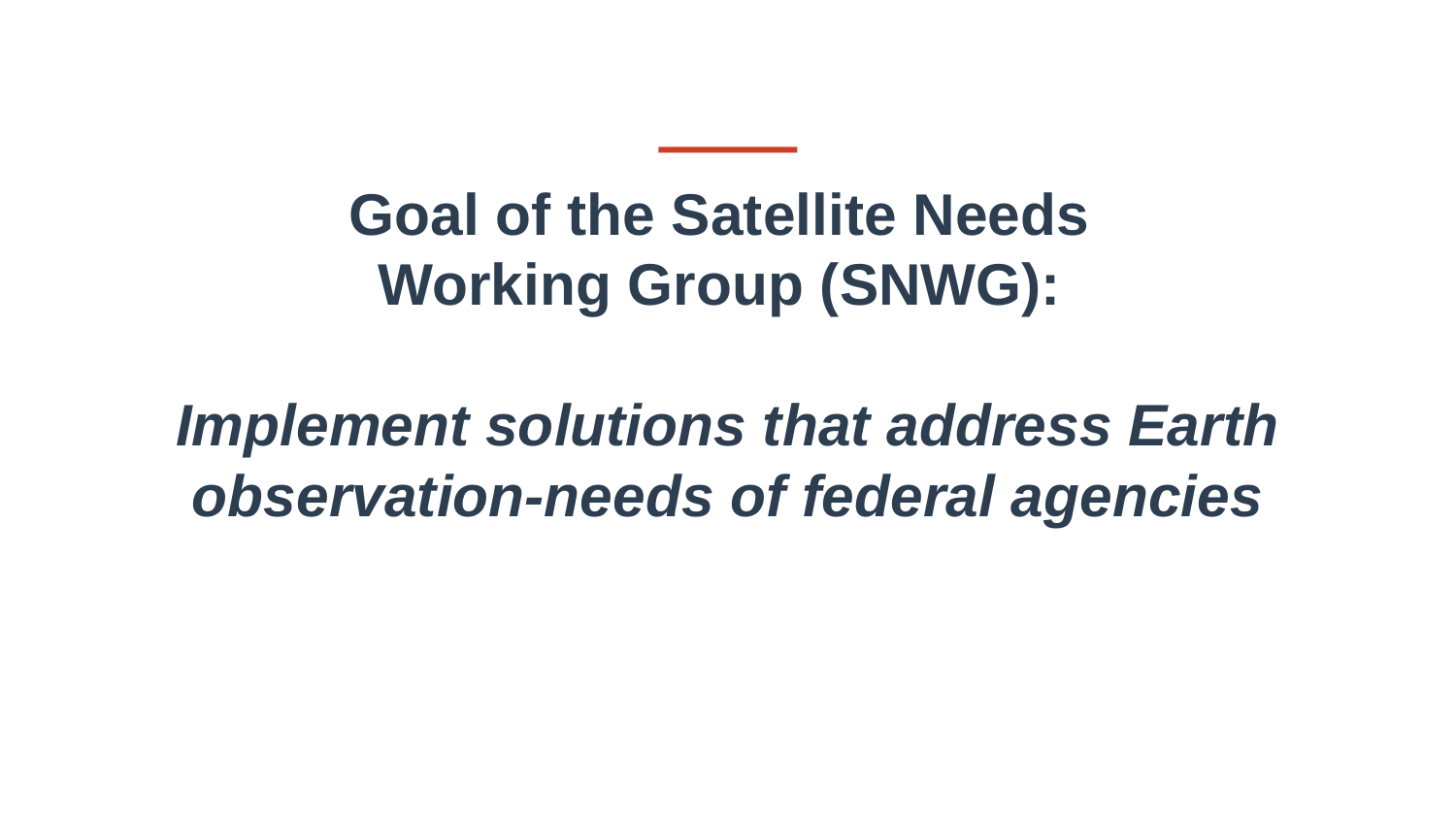

# Goal of the Satellite Needs
Working Group (SNWG):

Implement solutions that address Earth observation-needs of federal agencies